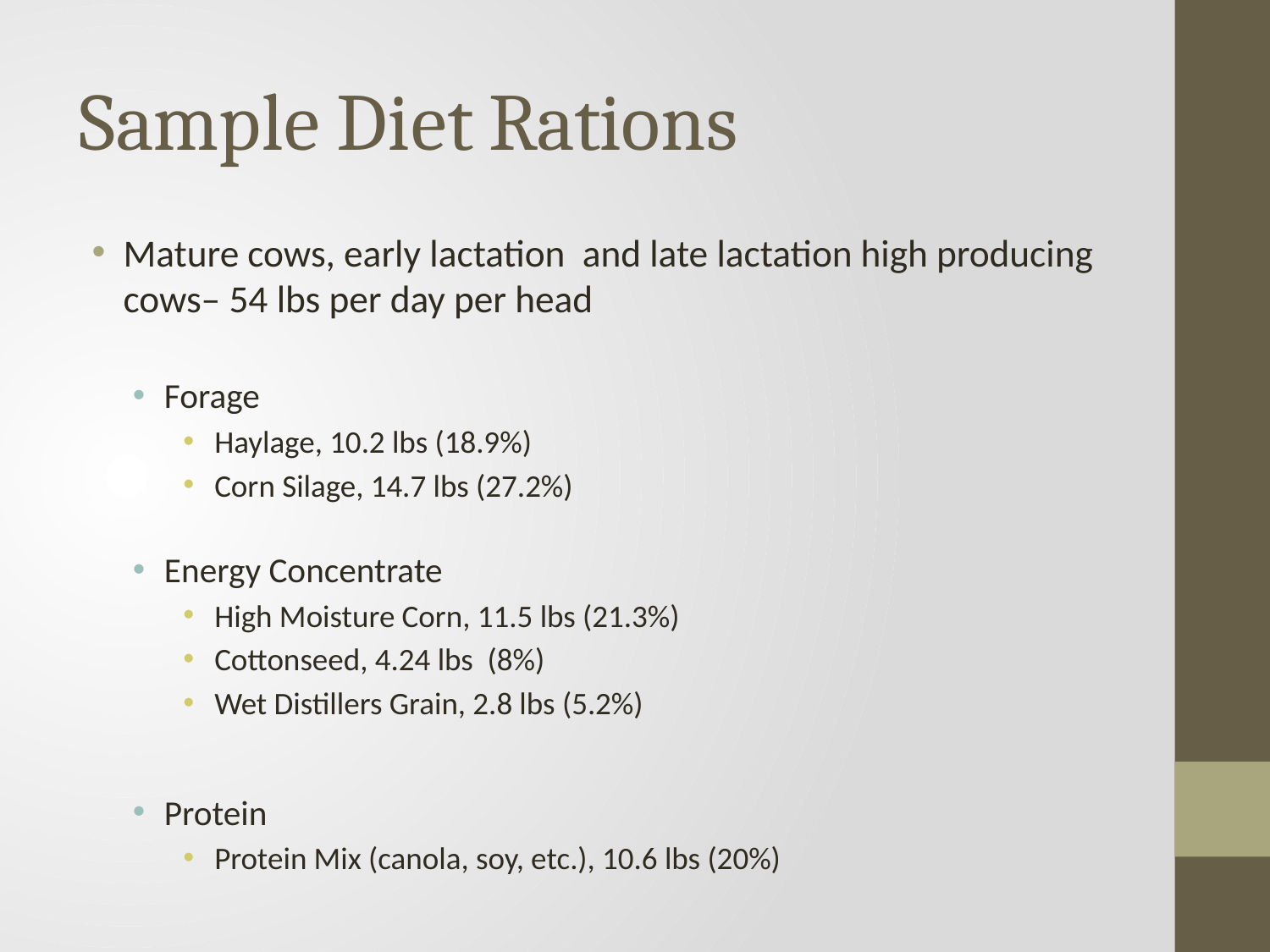

# Sample Diet Rations
Mature cows, early lactation  and late lactation high producing cows– 54 lbs per day per head
Forage
Haylage, 10.2 lbs (18.9%)
Corn Silage, 14.7 lbs (27.2%)
Energy Concentrate
High Moisture Corn, 11.5 lbs (21.3%)
Cottonseed, 4.24 lbs  (8%)
Wet Distillers Grain, 2.8 lbs (5.2%)

Protein
Protein Mix (canola, soy, etc.), 10.6 lbs (20%)